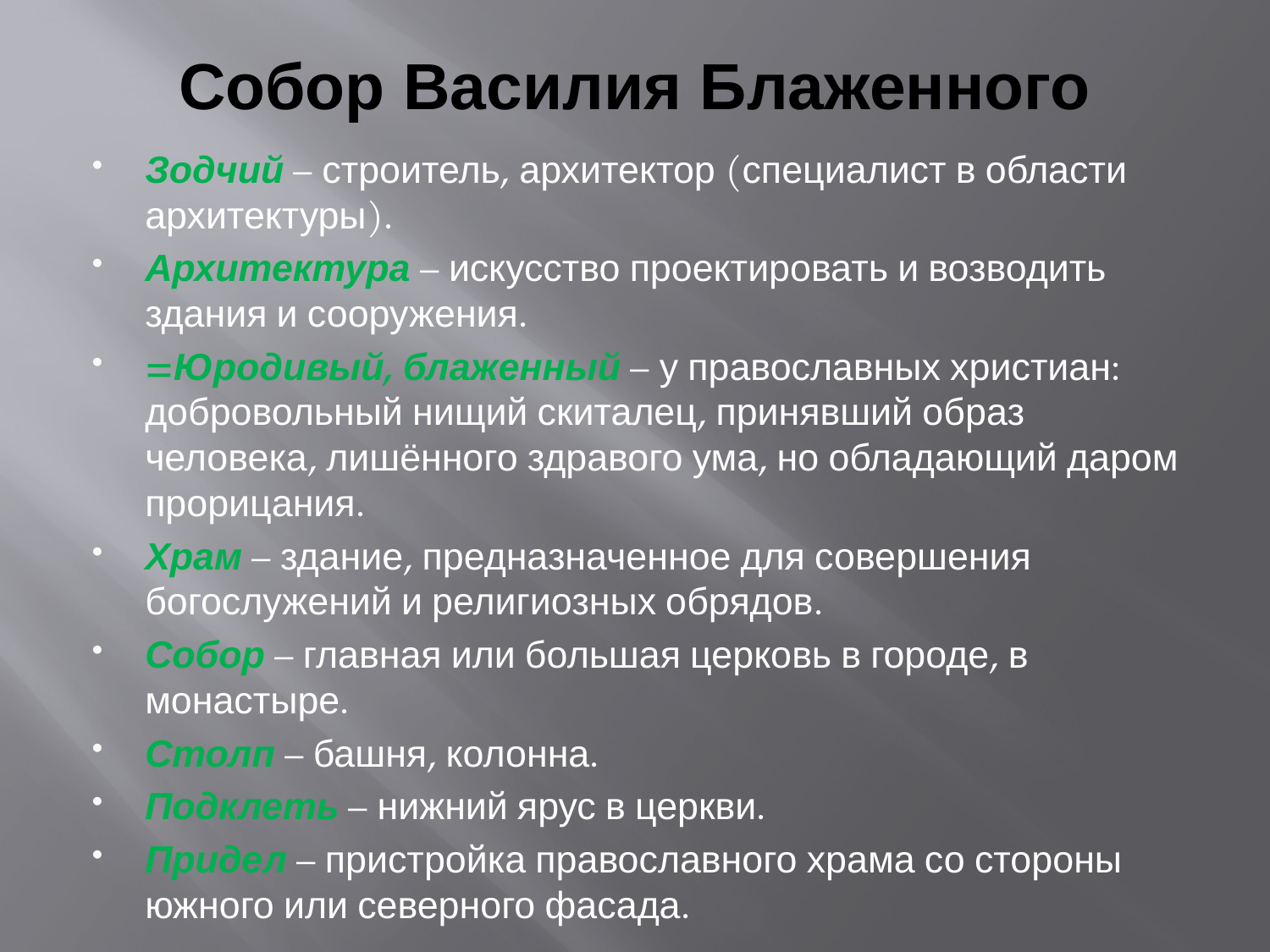

# Собор Василия Блаженного
Зодчий – строитель, архитектор (специалист в области архитектуры).
Архитектура – искусство проектировать и возводить здания и сооружения.
=Юродивый, блаженный – у православных христиан: добровольный нищий скиталец, принявший образ человека, лишённого здравого ума, но обладающий даром прорицания.
Храм – здание, предназначенное для совершения богослужений и религиозных обрядов.
Собор – главная или большая церковь в городе, в монастыре.
Столп – башня, колонна.
Подклеть – нижний ярус в церкви.
Придел – пристройка православного храма со стороны южного или северного фасада.